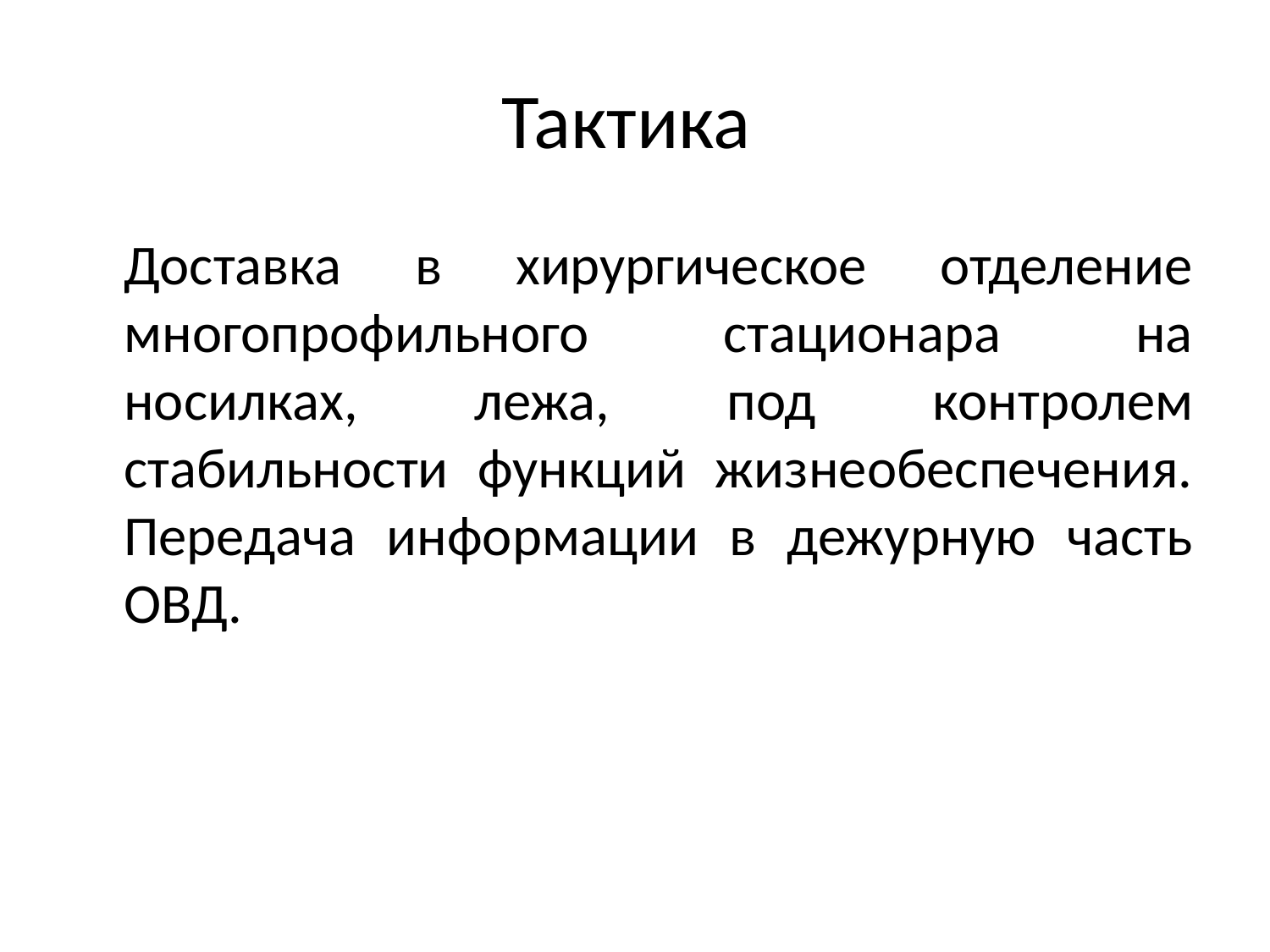

# Тактика
	Доставка в хирургическое отделение многопрофильного стационара на носилках, лежа, под контролем стабильности функций жизнеобеспечения.
Передача информации в дежурную часть ОВД.